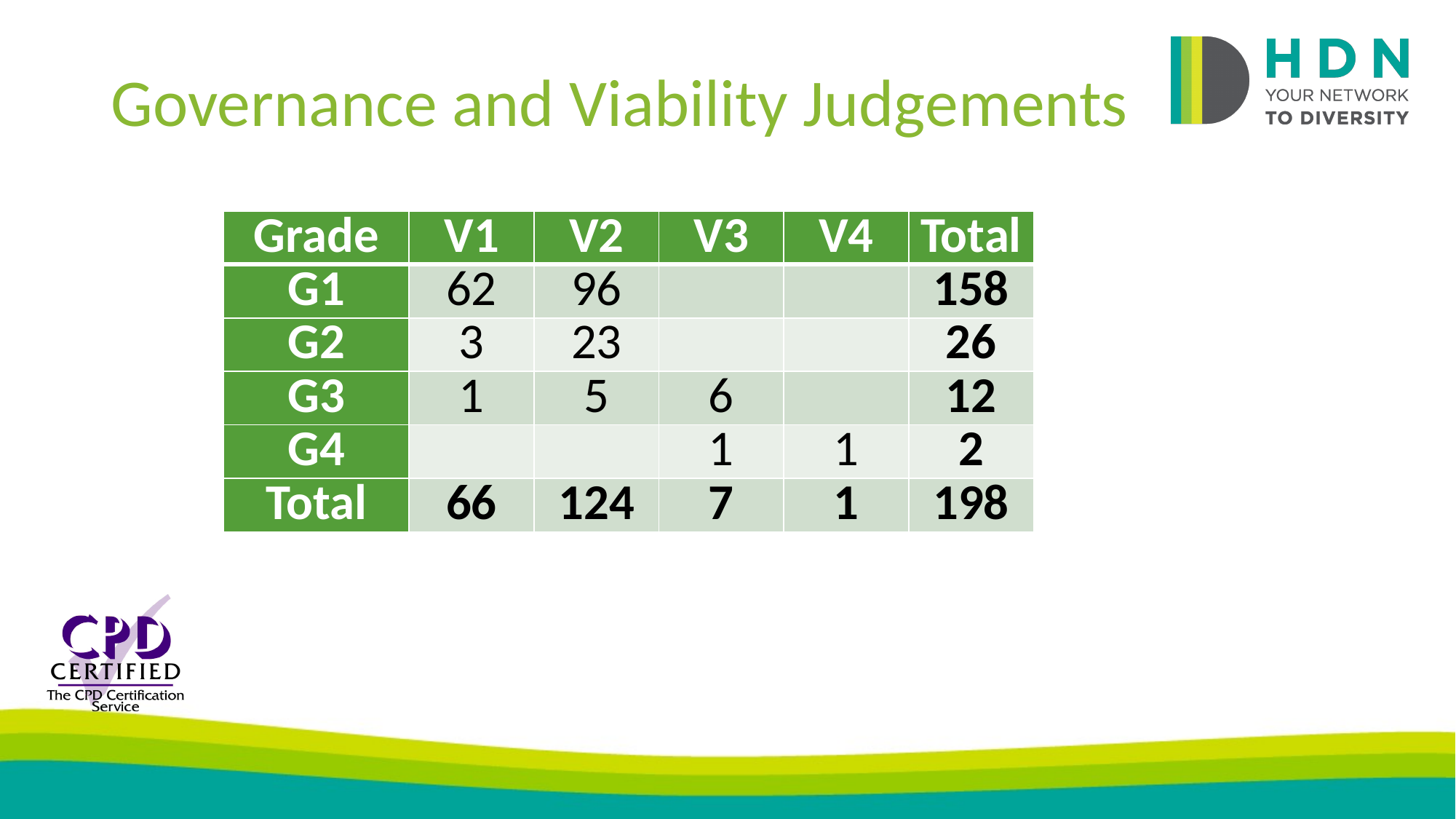

# Governance and Viability Judgements
| Grade | V1 | V2 | V3 | V4 | Total |
| --- | --- | --- | --- | --- | --- |
| G1 | 62 | 96 |  |  | 158 |
| G2 | 3 | 23 |  |  | 26 |
| G3 | 1 | 5 | 6 |  | 12 |
| G4 |  |  | 1 | 1 | 2 |
| Total | 66 | 124 | 7 | 1 | 198 |